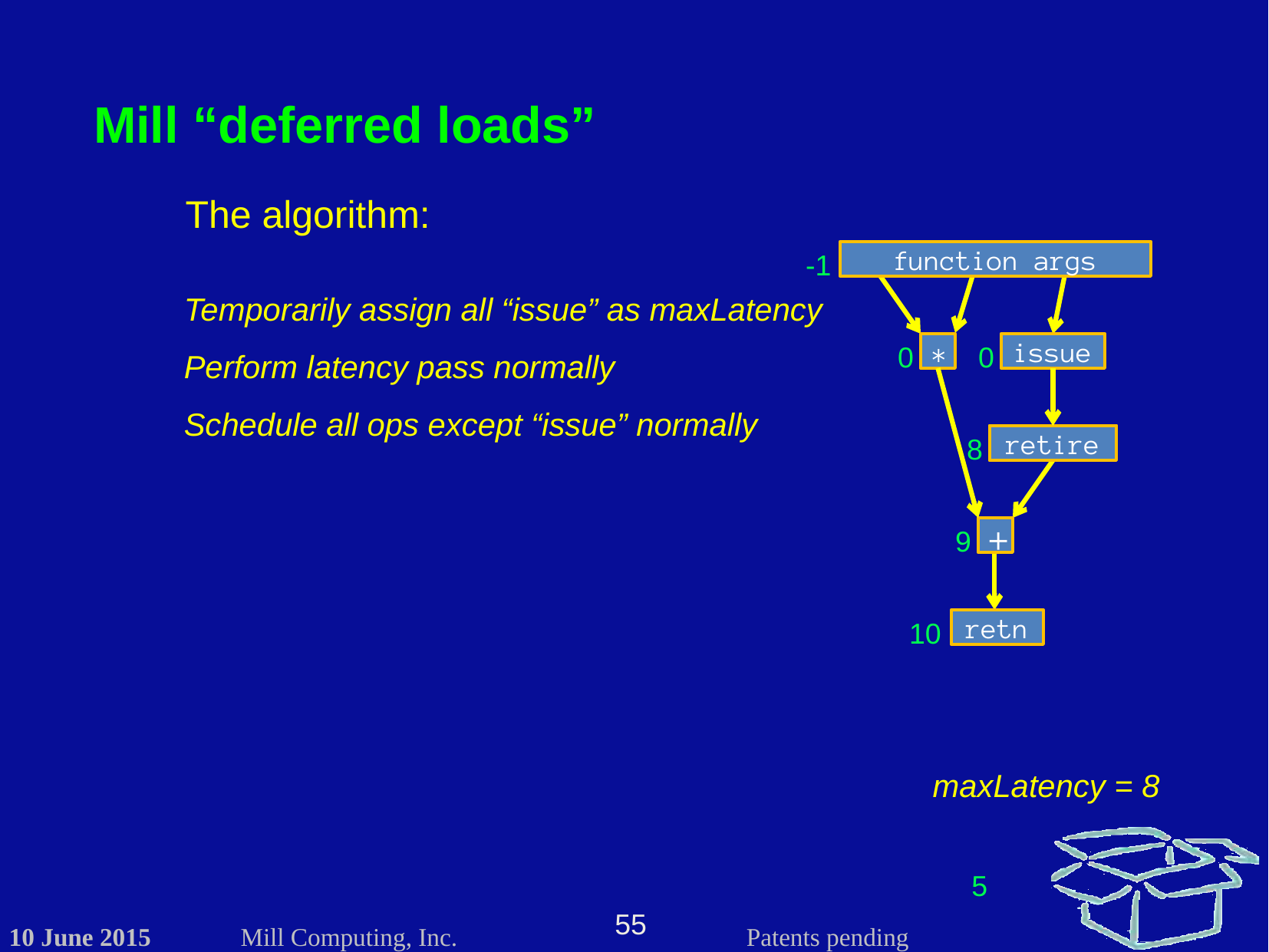

Mill “deferred loads”
The algorithm:
-1
function args
*
issue
retire
retire
+
retn
Temporarily assign all “issue” as maxLatency
Perform latency pass normally
Schedule all ops except “issue” normally
0
0
8
9
10
maxLatency = 8
5